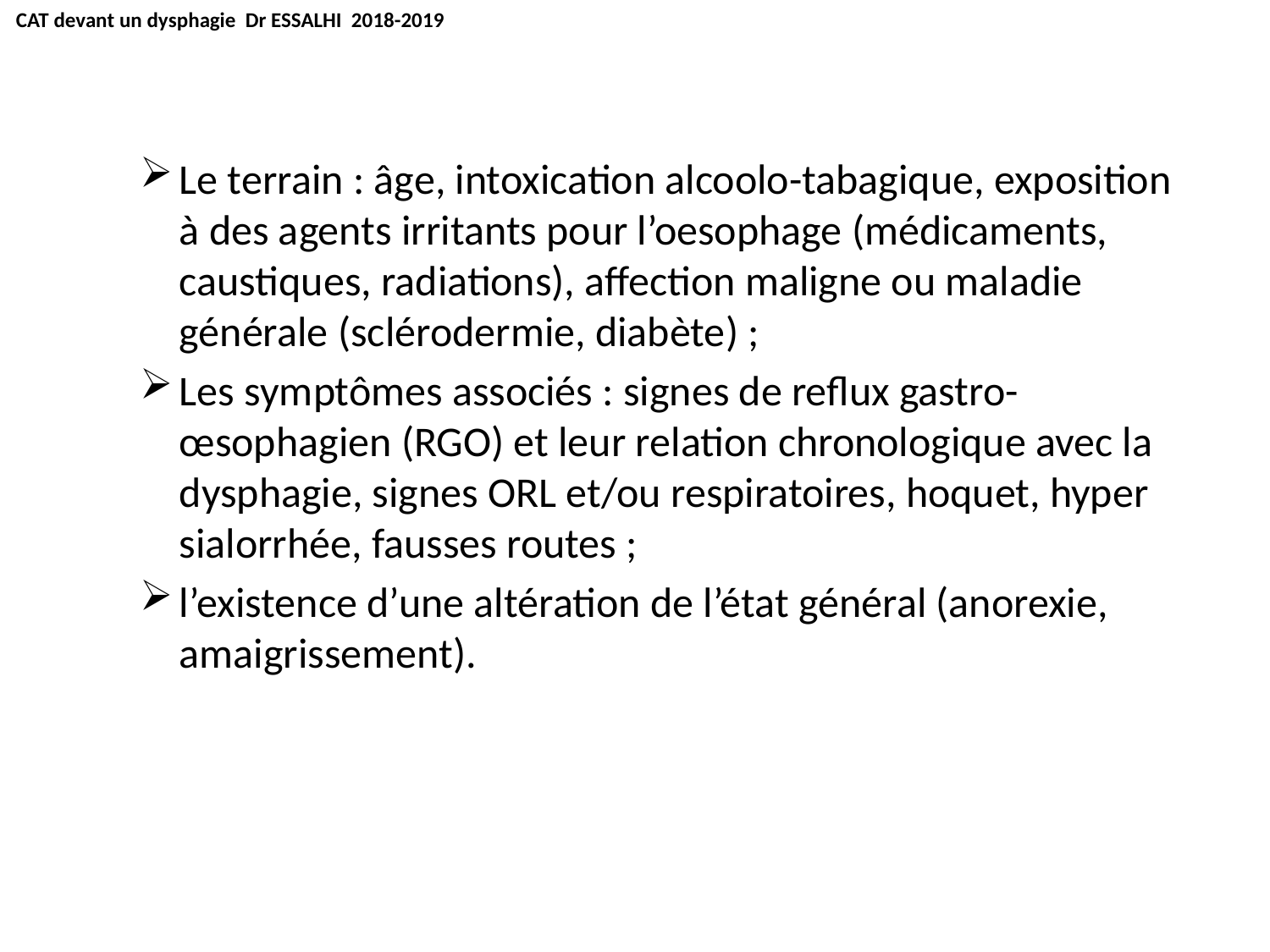

CAT devant un dysphagie  Dr ESSALHI  2018-2019

Le terrain : âge, intoxication alcoolo-tabagique, exposition à des agents irritants pour l’oesophage (médicaments, caustiques, radiations), affection maligne ou maladie générale (sclérodermie, diabète) ;
Les symptômes associés : signes de reflux gastro-œsophagien (RGO) et leur relation chronologique avec la dysphagie, signes ORL et/ou respiratoires, hoquet, hyper sialorrhée, fausses routes ;
l’existence d’une altération de l’état général (anorexie, amaigrissement).